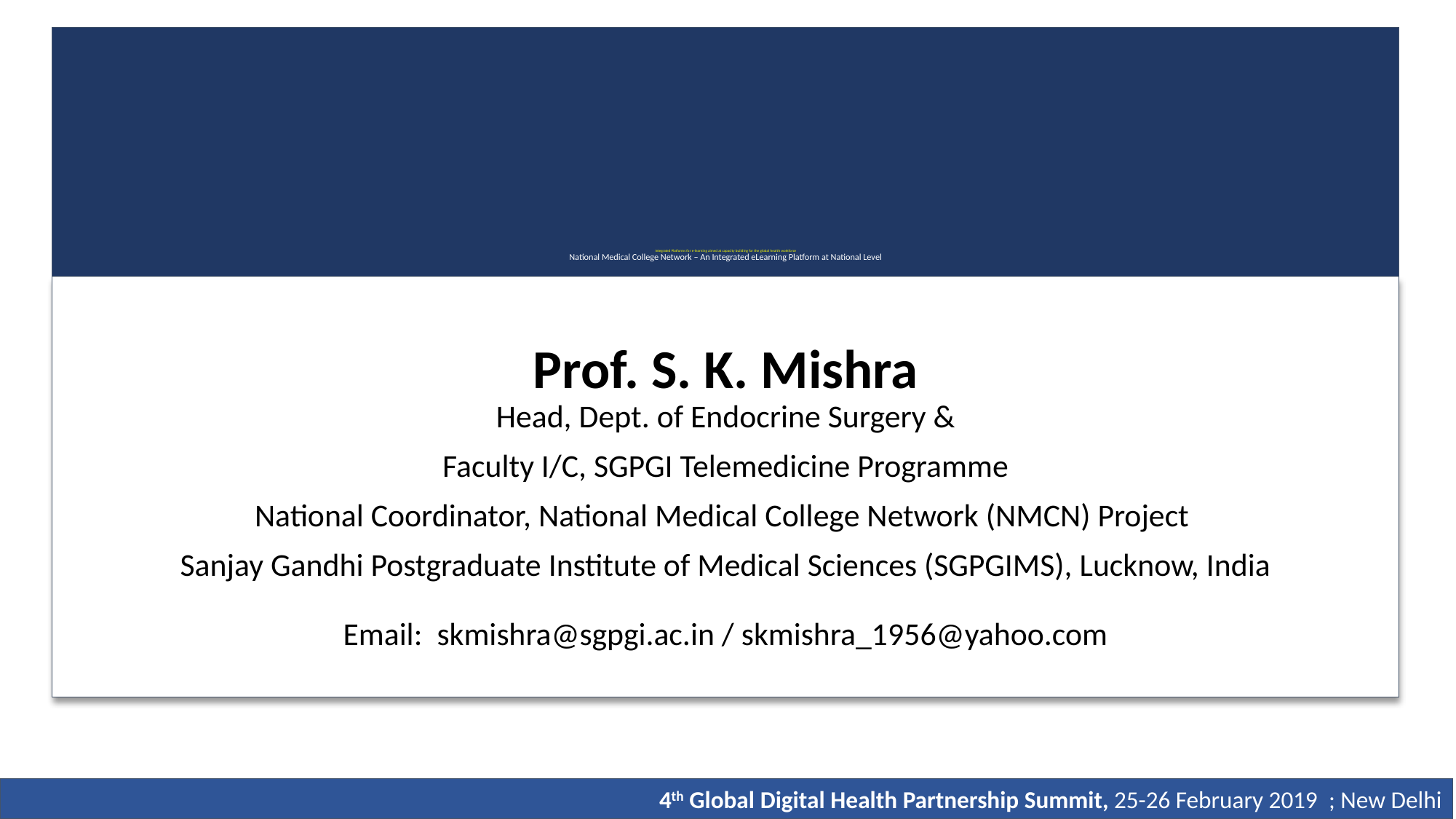

# Integrated Platforms for e-learning aimed at capacity building for the global health workforce National Medical College Network – An Integrated eLearning Platform at National Level
Prof. S. K. Mishra
Head, Dept. of Endocrine Surgery &
Faculty I/C, SGPGI Telemedicine Programme
National Coordinator, National Medical College Network (NMCN) Project
Sanjay Gandhi Postgraduate Institute of Medical Sciences (SGPGIMS), Lucknow, India
Email:  skmishra@sgpgi.ac.in / skmishra_1956@yahoo.com